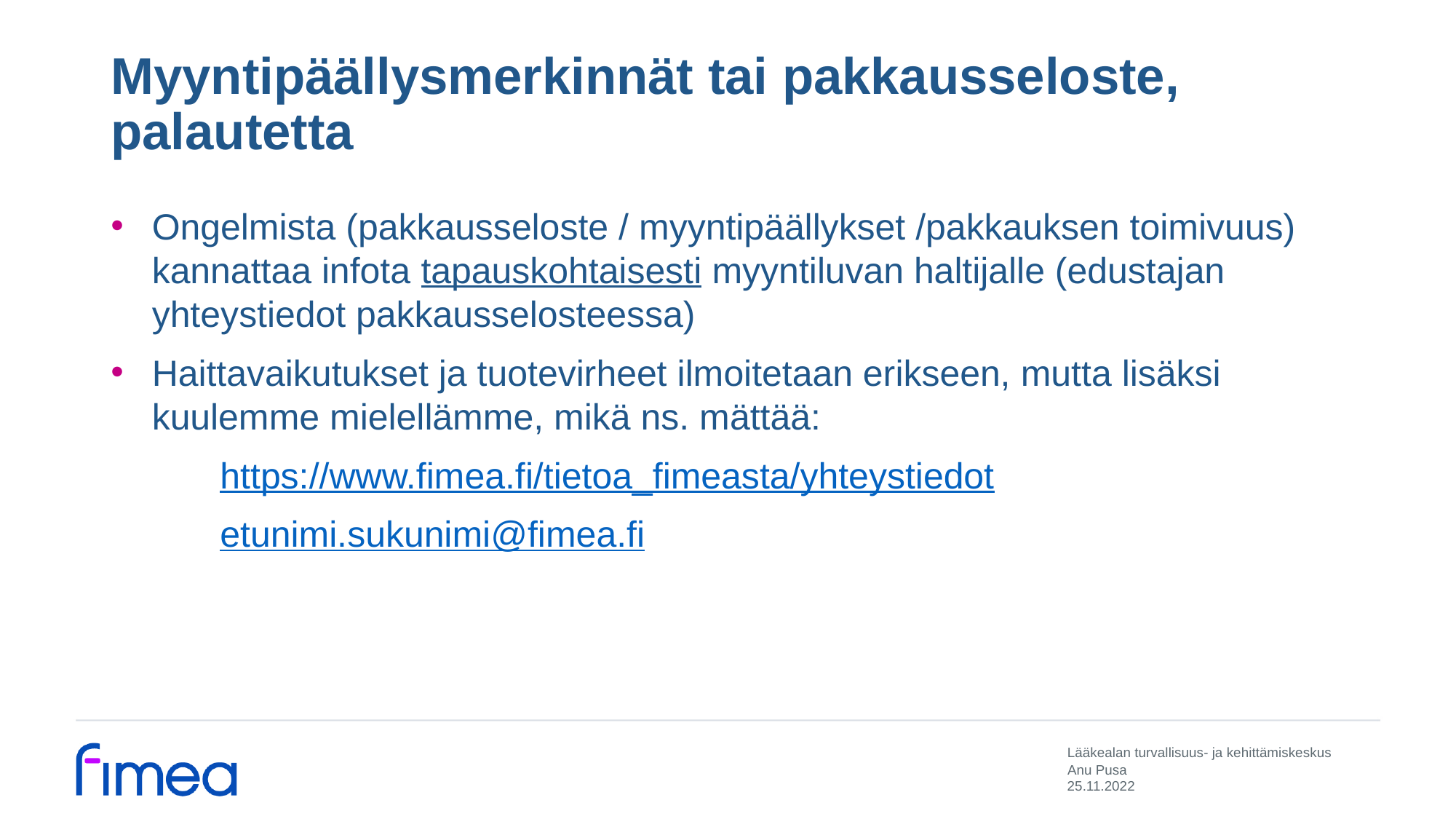

# Myyntipäällysmerkinnät tai pakkausseloste, palautetta
Ongelmista (pakkausseloste / myyntipäällykset /pakkauksen toimivuus) kannattaa infota tapauskohtaisesti myyntiluvan haltijalle (edustajan yhteystiedot pakkausselosteessa)
Haittavaikutukset ja tuotevirheet ilmoitetaan erikseen, mutta lisäksi kuulemme mielellämme, mikä ns. mättää:
	https://www.fimea.fi/tietoa_fimeasta/yhteystiedot
	etunimi.sukunimi@fimea.fi

Anu Pusa
25.11.2022